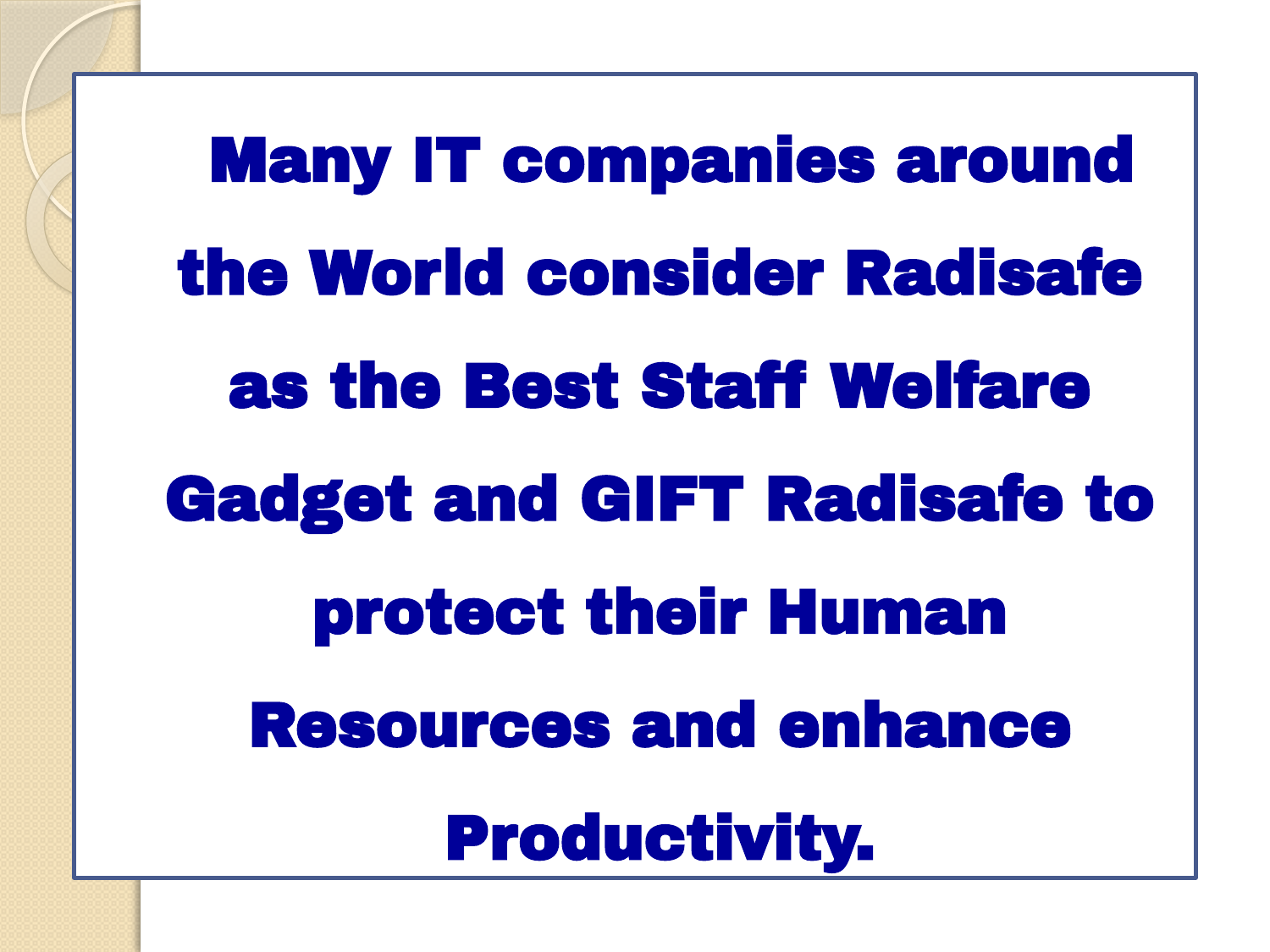

Many IT companies around the World consider Radisafe as the Best Staff Welfare Gadget and GIFT Radisafe to protect their Human Resources and enhance Productivity.